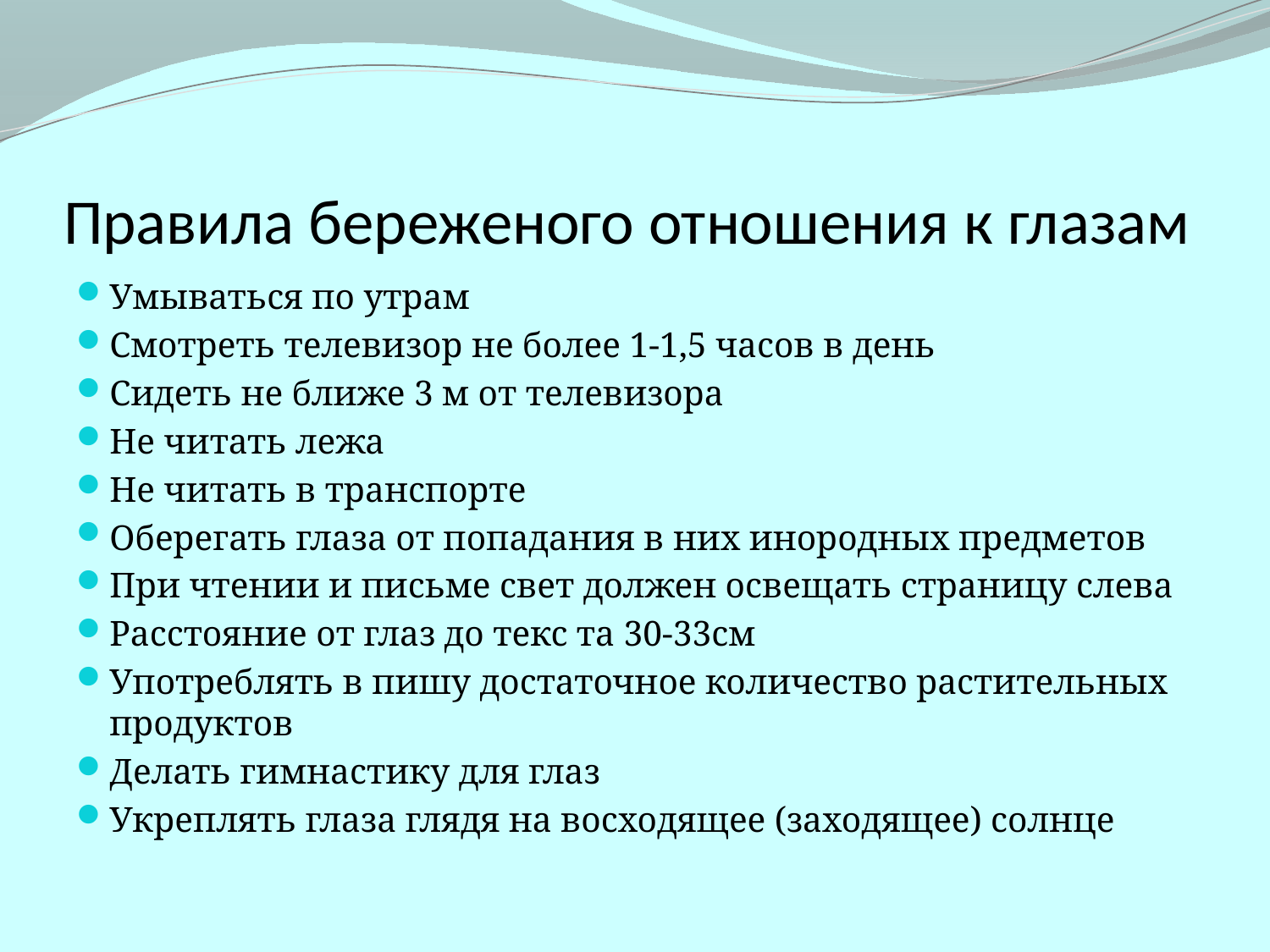

# Правила береженого отношения к глазам
Умываться по утрам
Смотреть телевизор не более 1-1,5 часов в день
Сидеть не ближе 3 м от телевизора
Не читать лежа
Не читать в транспорте
Оберегать глаза от попадания в них инородных предметов
При чтении и письме свет должен освещать страницу слева
Расстояние от глаз до текс та 30-33см
Употреблять в пишу достаточное количество растительных продуктов
Делать гимнастику для глаз
Укреплять глаза глядя на восходящее (заходящее) солнце